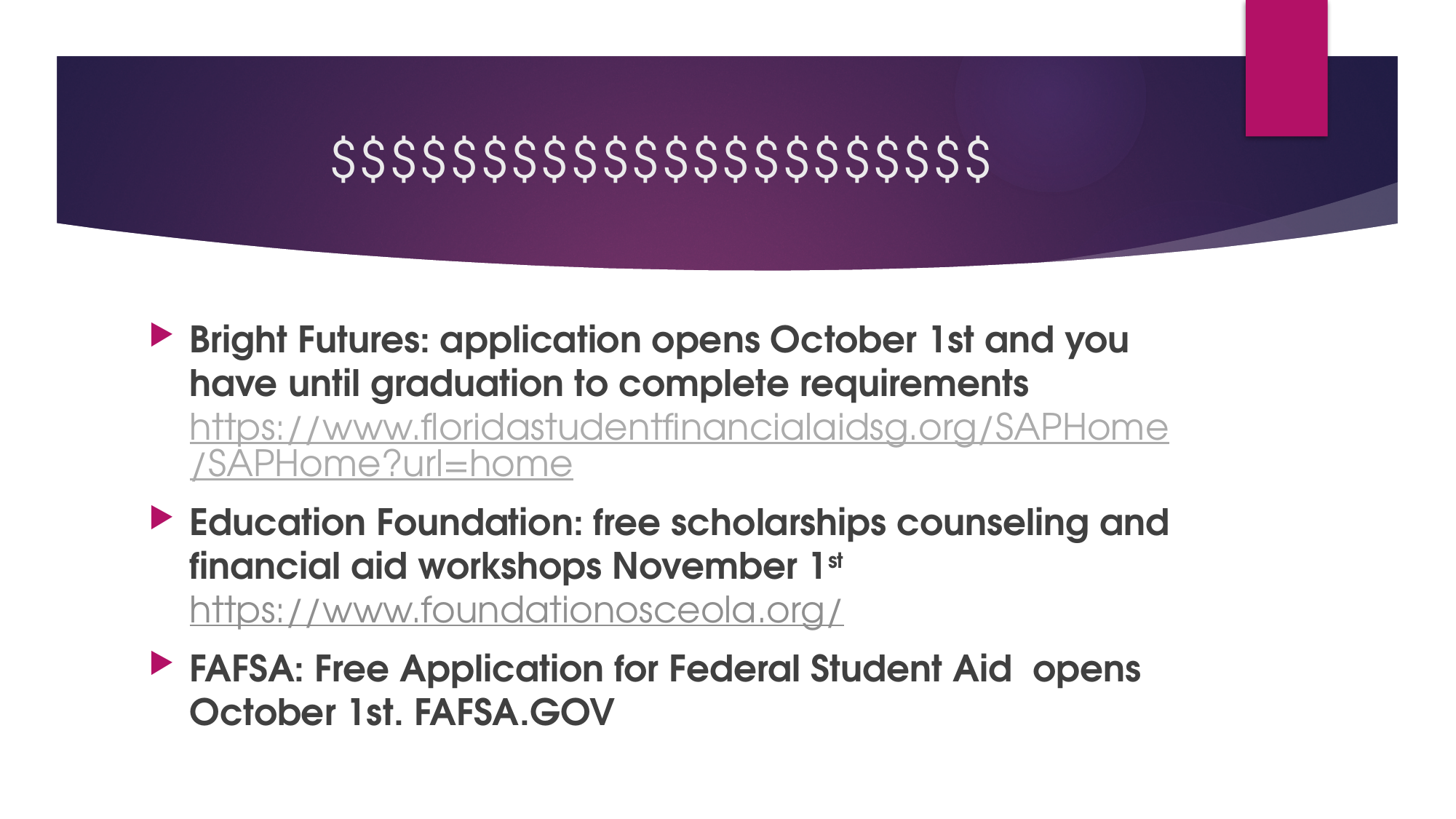

# $$$$$$$$$$$$$$$$$$$$$$
Bright Futures: application opens October 1st and you have until graduation to complete requirements  https://www.floridastudentfinancialaidsg.org/SAPHome/SAPHome?url=home
Education Foundation: free scholarships counseling and financial aid workshops November 1st  https://www.foundationosceola.org/
FAFSA: Free Application for Federal Student Aid  opens October 1st. FAFSA.GOV